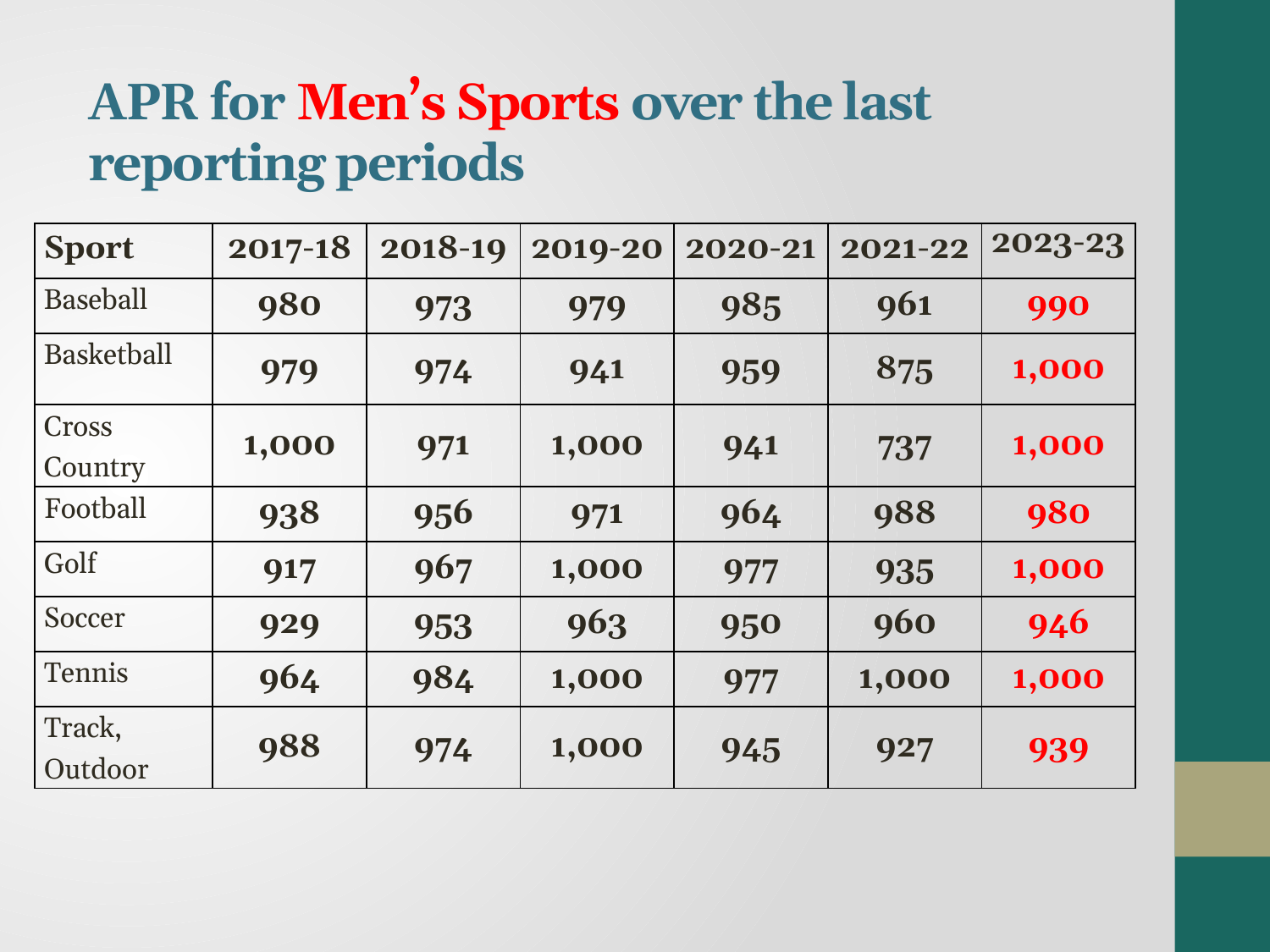

# APR for Men’s Sports over the last  reporting periods
| Sport | 2017-18 | 2018-19 | 2019-20 | 2020-21 | 2021-22 | 2023-23 |
| --- | --- | --- | --- | --- | --- | --- |
| Baseball | 980 | 973 | 979 | 985 | 961 | 990 |
| Basketball | 979 | 974 | 941 | 959 | 875 | 1,000 |
| Cross Country | 1,000 | 971 | 1,000 | 941 | 737 | 1,000 |
| Football | 938 | 956 | 971 | 964 | 988 | 980 |
| Golf | 917 | 967 | 1,000 | 977 | 935 | 1,000 |
| Soccer | 929 | 953 | 963 | 950 | 960 | 946 |
| Tennis | 964 | 984 | 1,000 | 977 | 1,000 | 1,000 |
| Track, Outdoor | 988 | 974 | 1,000 | 945 | 927 | 939 |